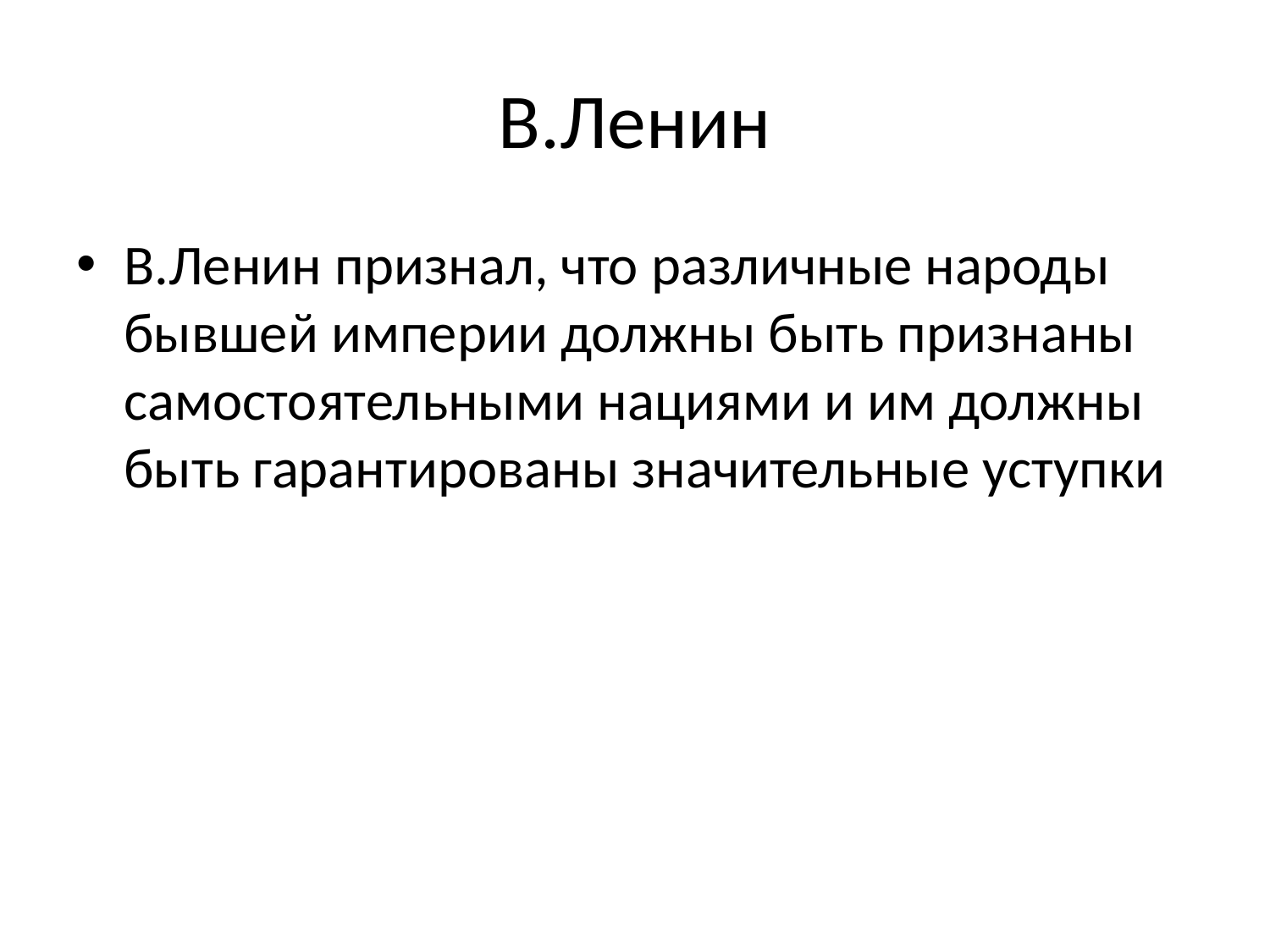

# В.Ленин
В.Ленин признал, что различные народы бывшей империи должны быть признаны самостоятельными нациями и им должны быть гарантированы значительные уступки